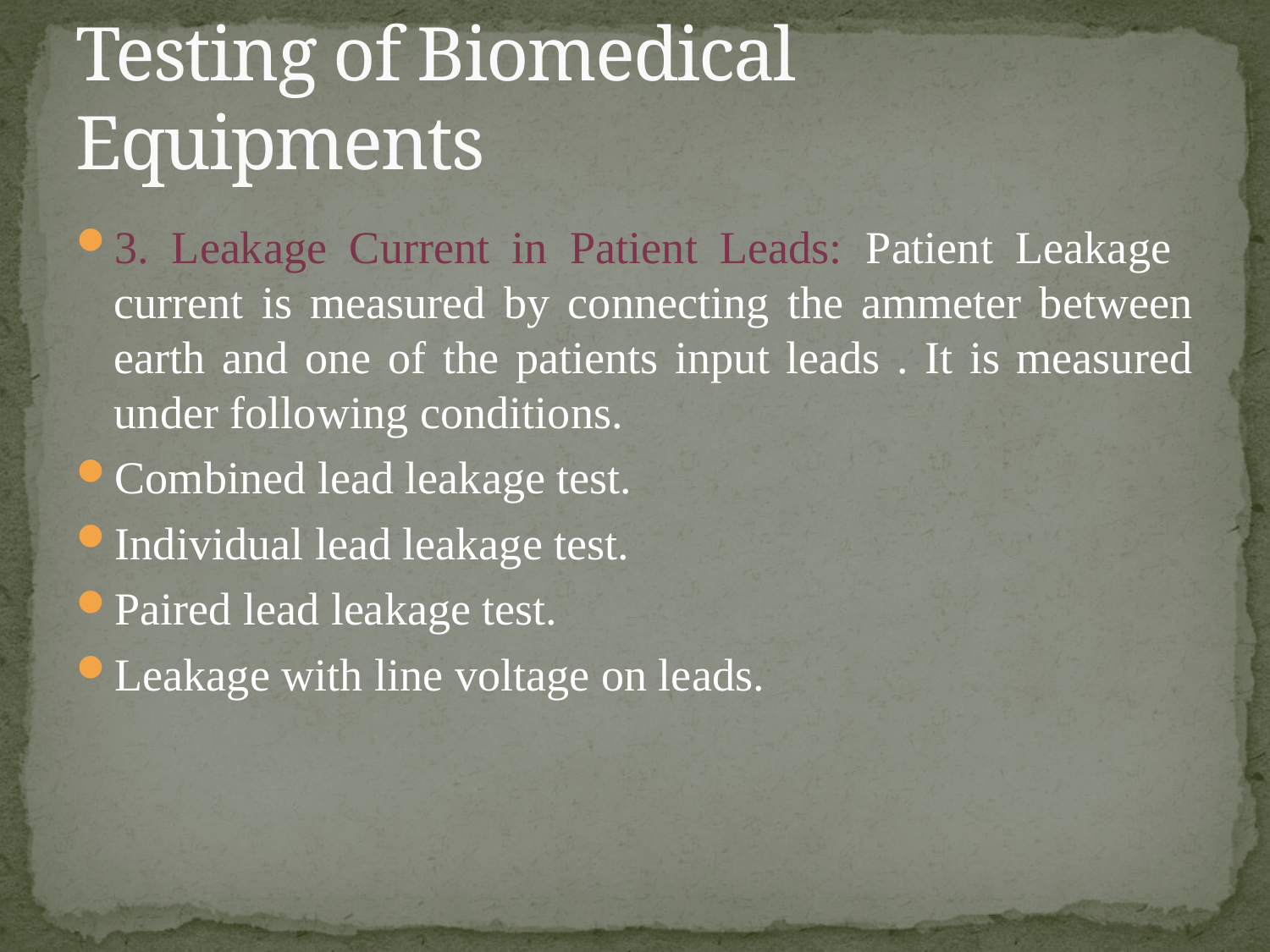

# Testing of Biomedical Equipments
3. Leakage Current in Patient Leads: Patient Leakage  current is measured by connecting the ammeter between earth and one of the patients input leads . It is measured under following conditions.
Combined lead leakage test.
Individual lead leakage test.
Paired lead leakage test.
Leakage with line voltage on leads.